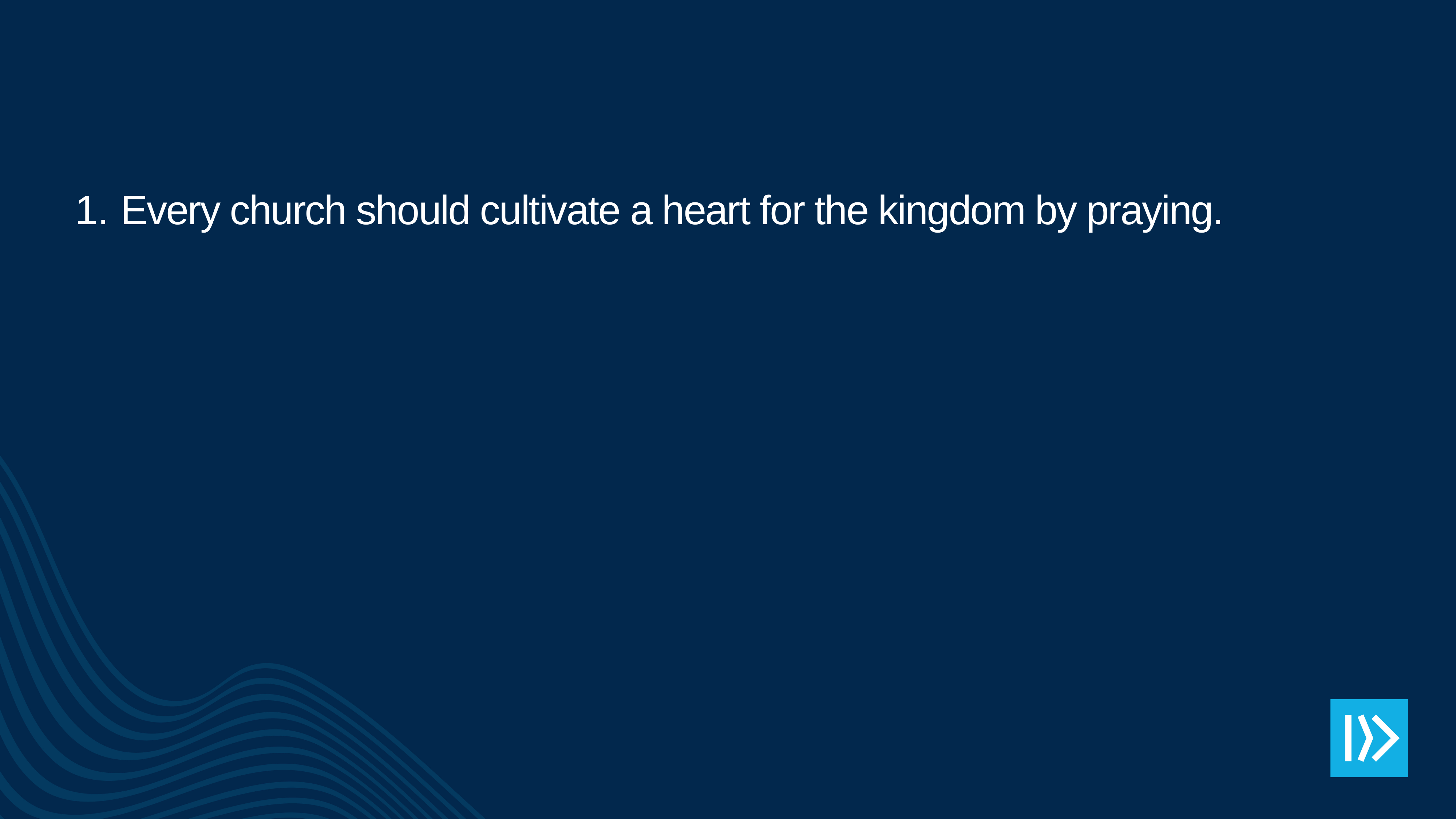

Every church should cultivate a heart for the kingdom by praying.